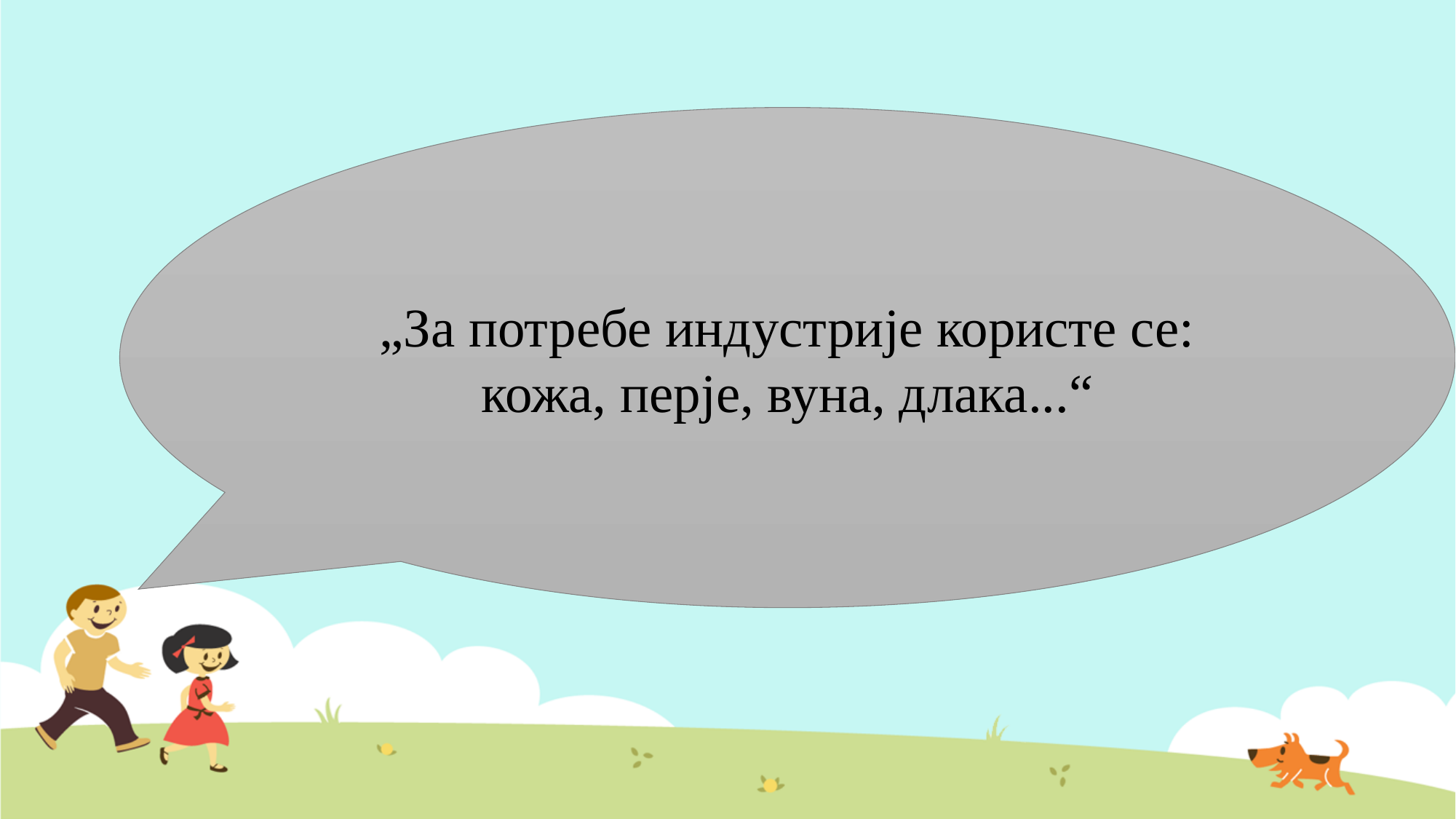

„За потребе индустрије користе се:
кожа, перје, вуна, длака...“